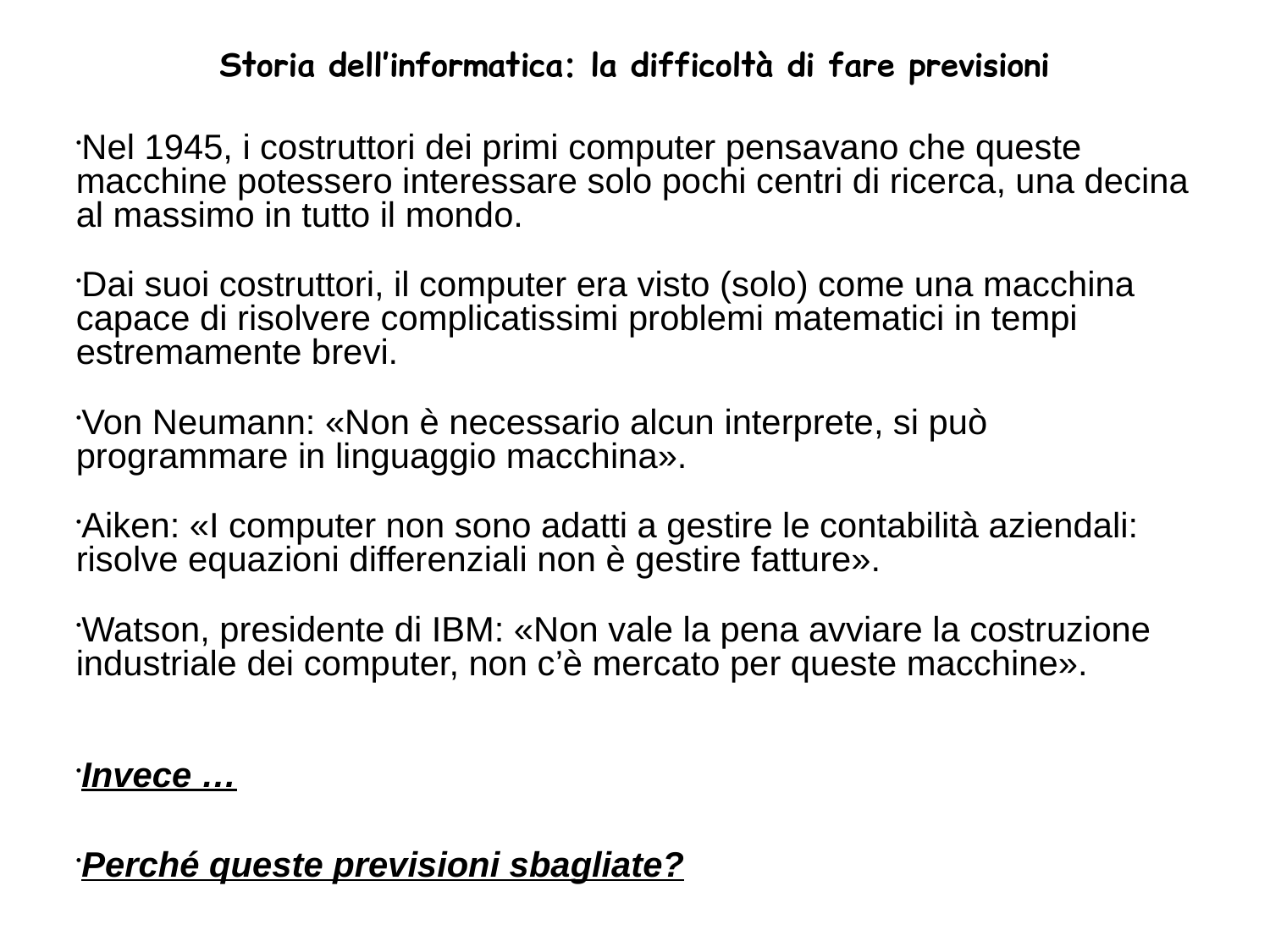

Storia dell’informatica: la difficoltà di fare previsioni
Nel 1945, i costruttori dei primi computer pensavano che queste macchine potessero interessare solo pochi centri di ricerca, una decina al massimo in tutto il mondo.

Dai suoi costruttori, il computer era visto (solo) come una macchina capace di risolvere complicatissimi problemi matematici in tempi estremamente brevi.

Von Neumann: «Non è necessario alcun interprete, si può programmare in linguaggio macchina».

Aiken: «I computer non sono adatti a gestire le contabilità aziendali: risolve equazioni differenziali non è gestire fatture».

Watson, presidente di IBM: «Non vale la pena avviare la costruzione industriale dei computer, non c’è mercato per queste macchine».

Invece …

Perché queste previsioni sbagliate?